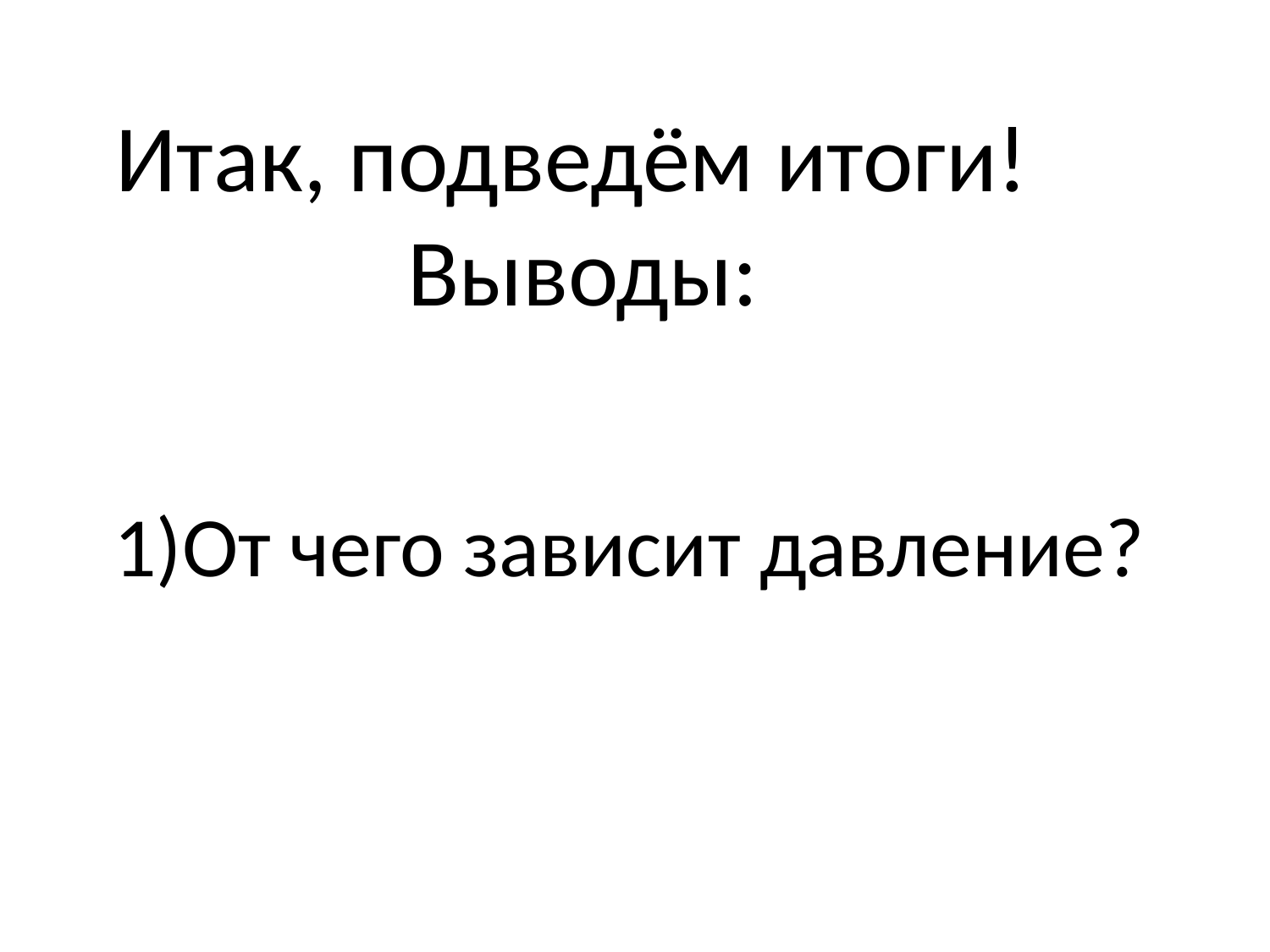

# Итак, подведём итоги! Выводы:
1)От чего зависит давление?